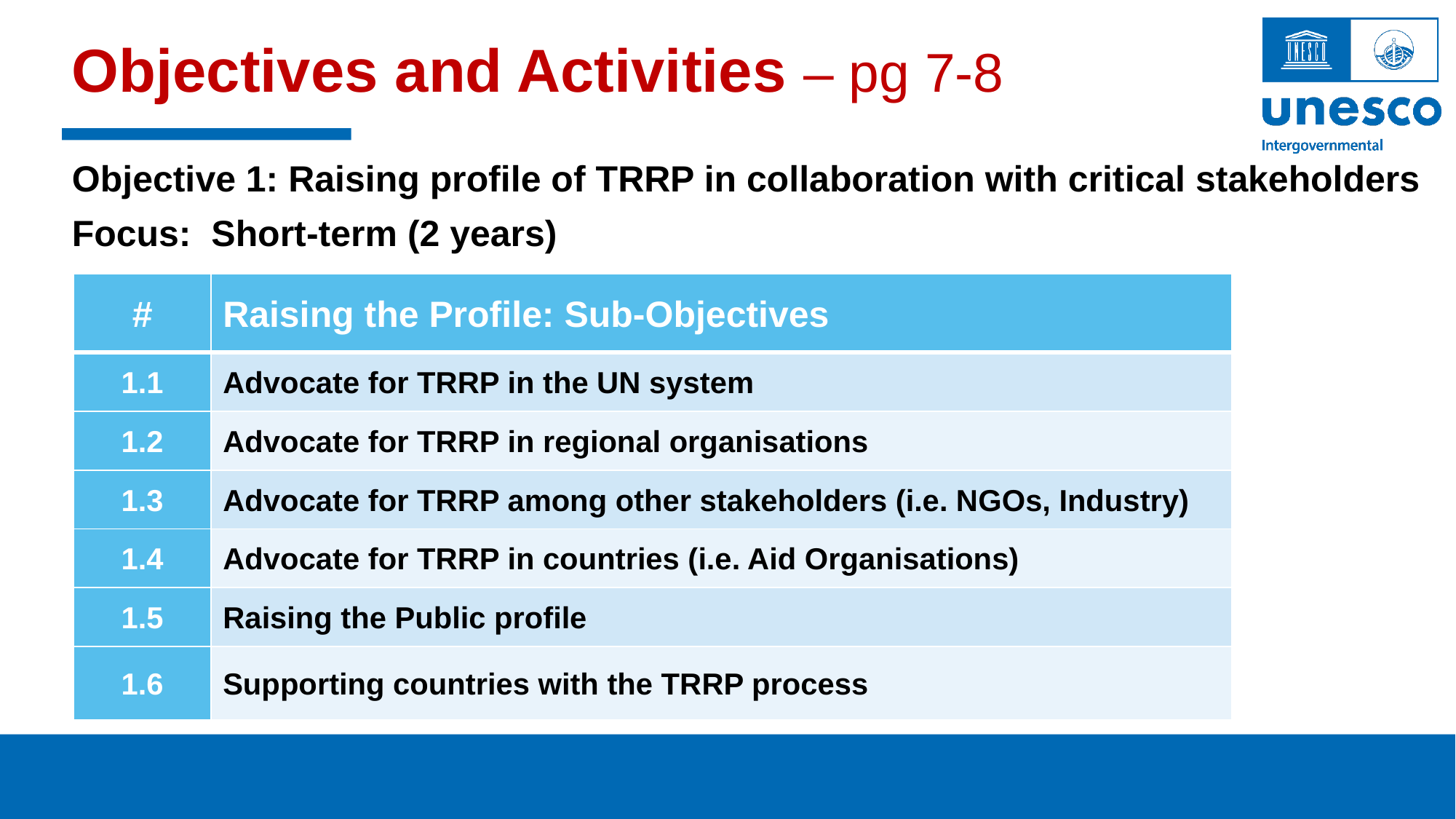

# Objectives and Activities – pg 7-8
Objective 1: Raising profile of TRRP in collaboration with critical stakeholders
Focus:  Short-term (2 years)
| # | Raising the Profile: Sub-Objectives |
| --- | --- |
| 1.1 | Advocate for TRRP in the UN system |
| 1.2 | Advocate for TRRP in regional organisations |
| 1.3 | Advocate for TRRP among other stakeholders (i.e. NGOs, Industry) |
| 1.4 | Advocate for TRRP in countries (i.e. Aid Organisations) |
| 1.5 | Raising the Public profile |
| 1.6 | Supporting countries with the TRRP process |